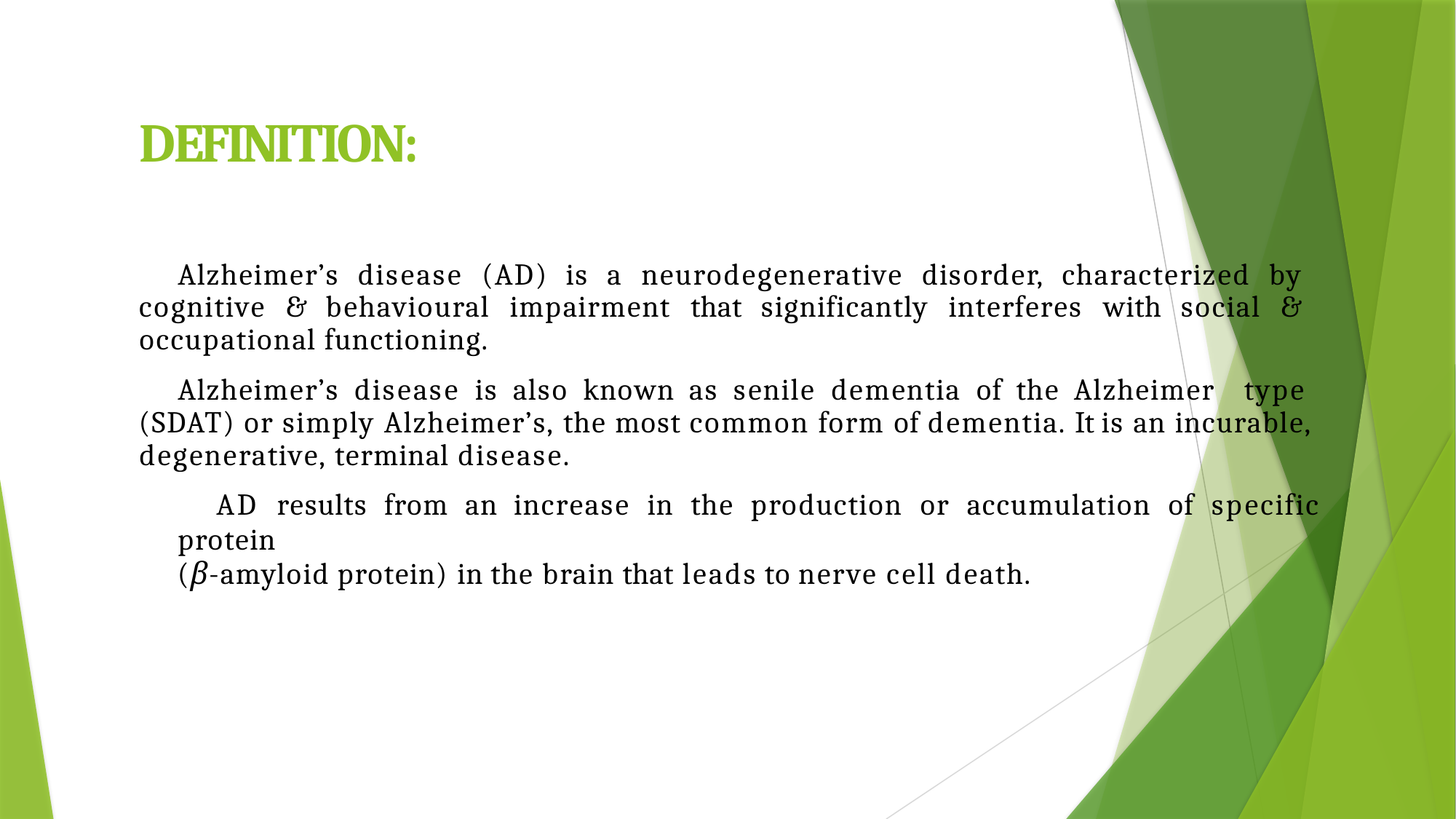

# DEFINITION:
Alzheimer’s disease (AD) is a neurodegenerative disorder, characterized by  cognitive & behavioural impairment that significantly interferes with social &  occupational functioning.
Alzheimer’s disease is also known as senile dementia of the Alzheimer  type  (SDAT) or simply Alzheimer’s, the most common form of dementia. It is an incurable,  degenerative, terminal disease.
AD results from an increase in the production or accumulation of specific protein
(β-amyloid protein) in the brain that leads to nerve cell death.